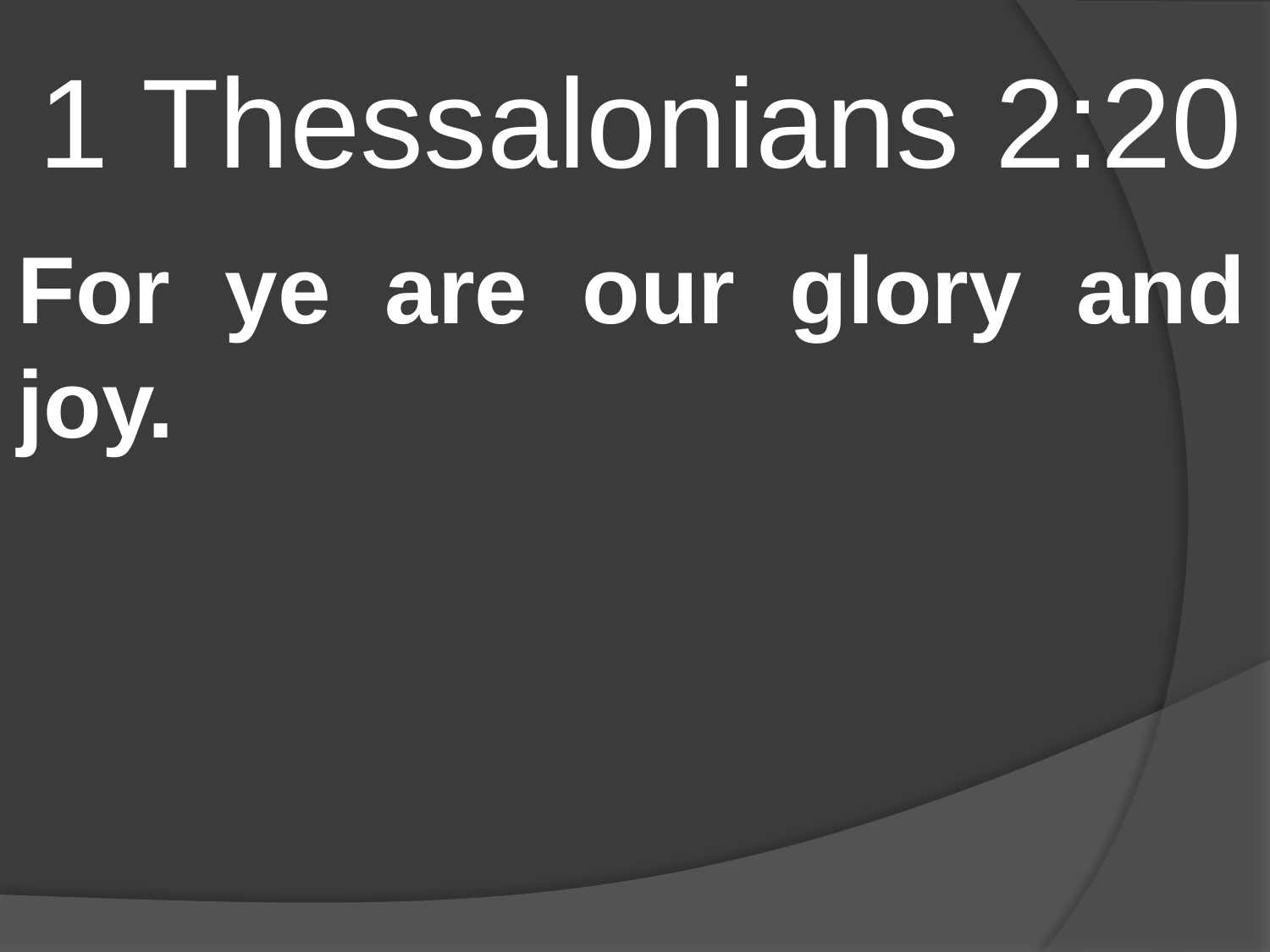

# 1 Thessalonians 2:20
For ye are our glory and joy.